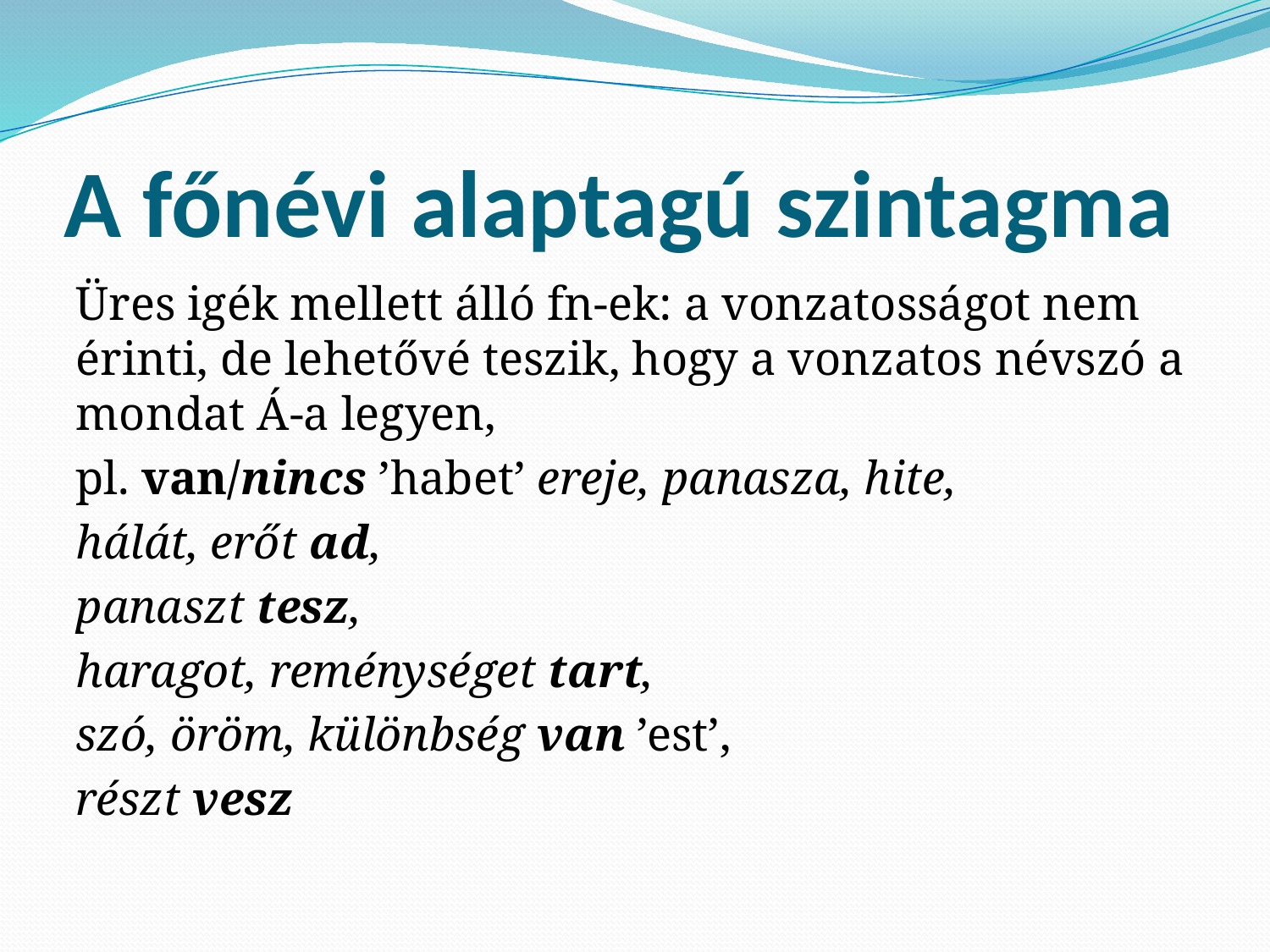

# A főnévi alaptagú szintagma
Üres igék mellett álló fn-ek: a vonzatosságot nem érinti, de lehetővé teszik, hogy a vonzatos névszó a mondat Á-a legyen,
pl. van/nincs ’habet’ ereje, panasza, hite,
hálát, erőt ad,
panaszt tesz,
haragot, reménységet tart,
szó, öröm, különbség van ’est’,
részt vesz